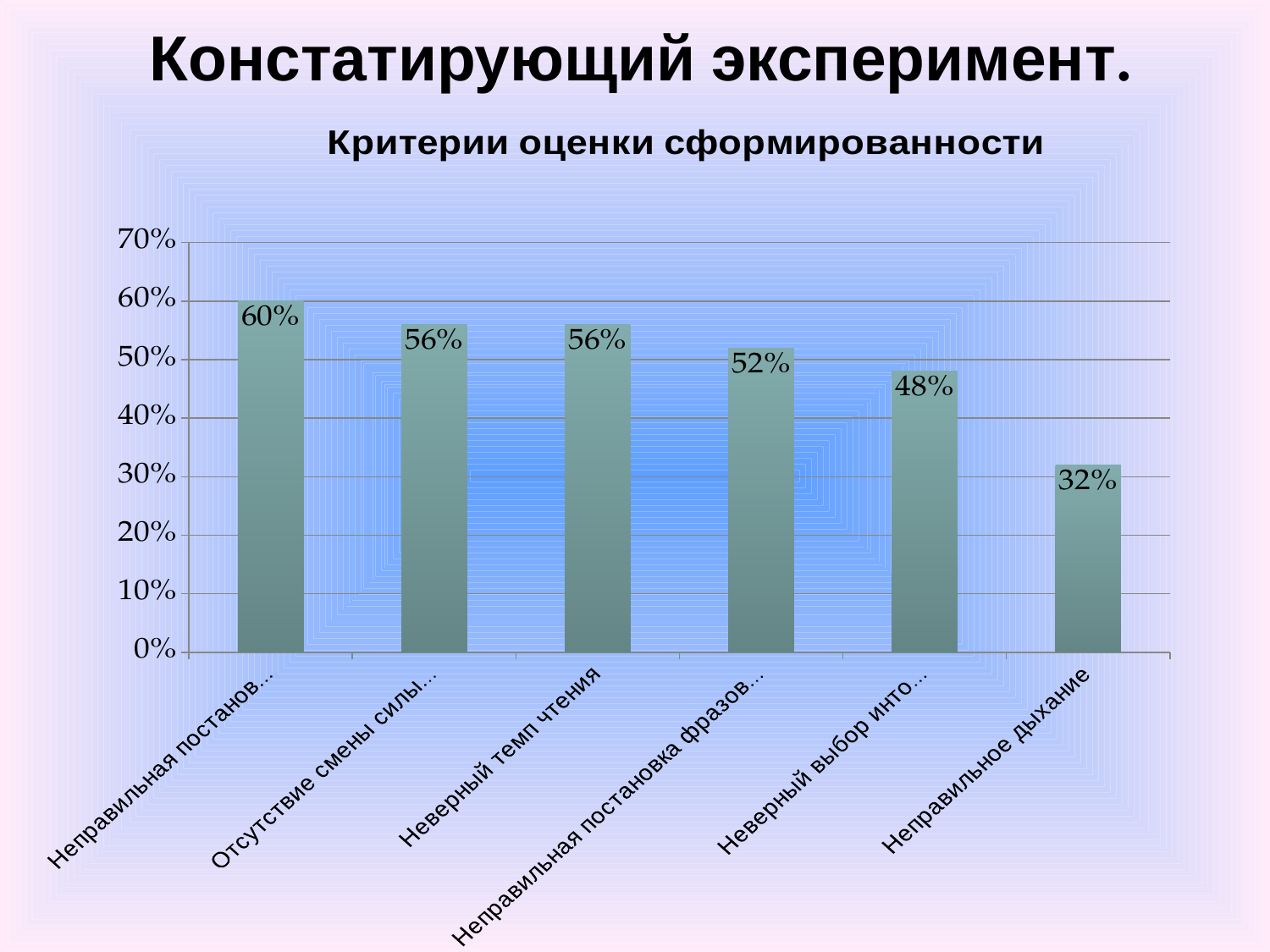

# Констатирующий эксперимент.

### Chart: Критерии оценки сформированности

| Category | Констатирующий  эксперимент.Критерии оценки сформированности |
|---|---|
| Неправильная постановка пауз | 0.6000000000000004 |
| Отсутствие смены силы голоса | 0.56 |
| Неверный темп чтения | 0.56 |
| Неправильная постановка фразового и логического ударения | 0.52 |
| Неверный выбор интонации | 0.4800000000000002 |
| Неправильное дыхание | 0.32000000000000023 |